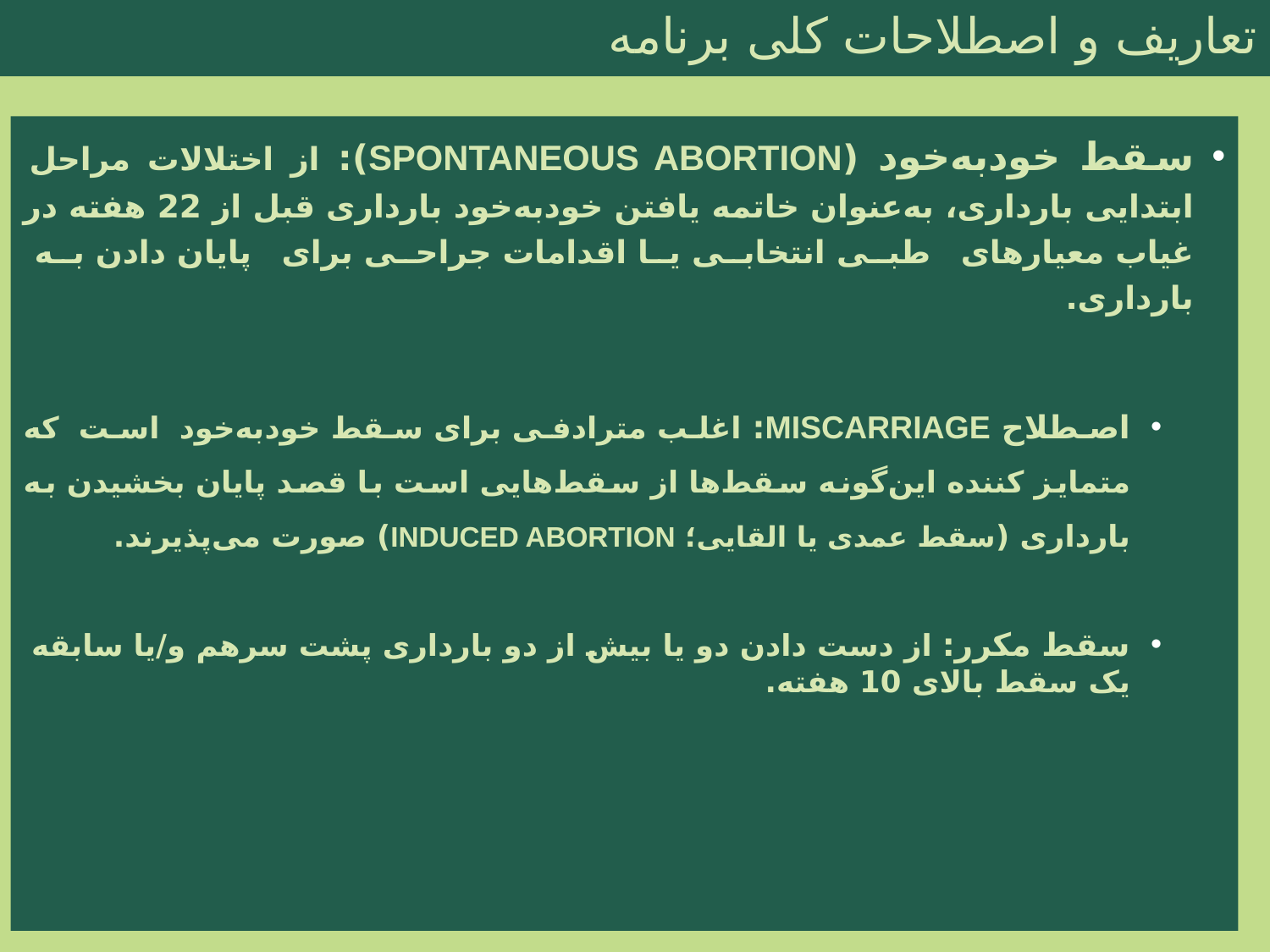

# تعاریف و اصطلاحات کلی برنامه
سقط خودبه‌خود (Spontaneous Abortion): از اختلالات مراحل ابتدایی بارداری، به‌عنوان خاتمه یافتن خود‌به‌خود بارداری قبل از 22 هفته در غیاب معیارهای طبی انتخابی یا اقدامات جراحی برای پایان دادن به  بارداری.

اصطلاح miscarriage: اغلب مترادفی برای سقط خود‌به‌خود است که متمایز کننده این‌گونه سقط‌ها از سقط‌هایی است با قصد پایان بخشیدن به بارداری (سقط عمدی یا القایی؛ Induced abortion) صورت می‌پذیرند.

سقط مکرر: از دست دادن دو یا بیش از دو بارداری پشت سرهم و/یا سابقه یک سقط بالای 10 هفته.